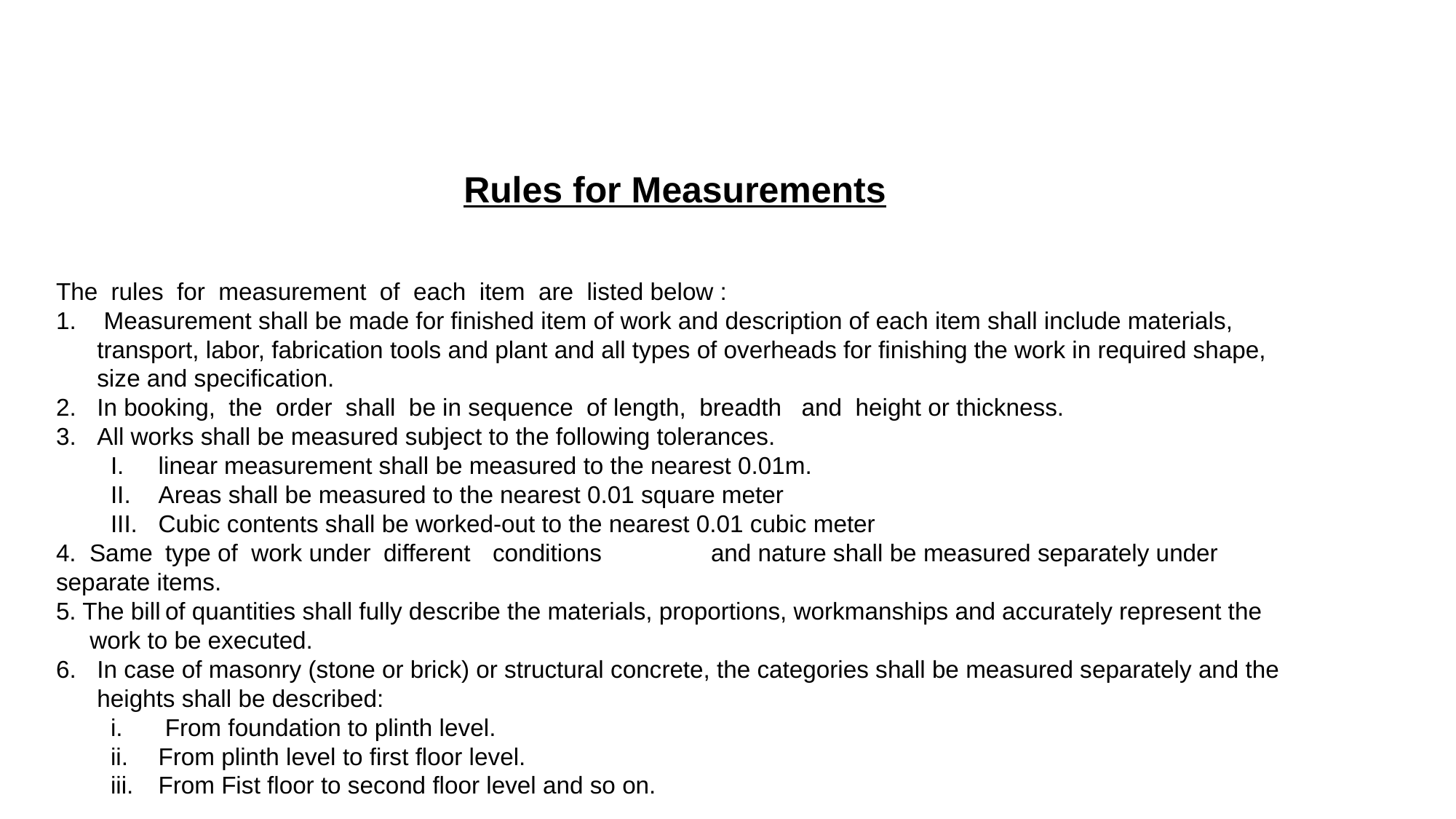

Rules for Measurements

The  rules  for  measurement  of  each  item  are  listed below :
 Measurement shall be made for finished item of work and description of each item shall include materials, transport, labor, fabrication tools and plant and all types of overheads for finishing the work in required shape, size and specification.
In booking,  the  order  shall  be in sequence  of length,  breadth   and  height or thickness.
All works shall be measured subject to the following tolerances.
linear measurement shall be measured to the nearest 0.01m.
Areas shall be measured to the nearest 0.01 square meter
Cubic contents shall be worked-out to the nearest 0.01 cubic meter
4.  Same	type of  work under	different	conditions	and nature shall be measured separately under separate items.
5. The bill	of quantities shall fully describe the materials, proportions, workmanships and accurately represent the
     work to be executed.
In case of masonry (stone or brick) or structural concrete, the categories shall be measured separately and the heights shall be described:
 From foundation to plinth level.
From plinth level to first floor level.
From Fist floor to second floor level and so on.